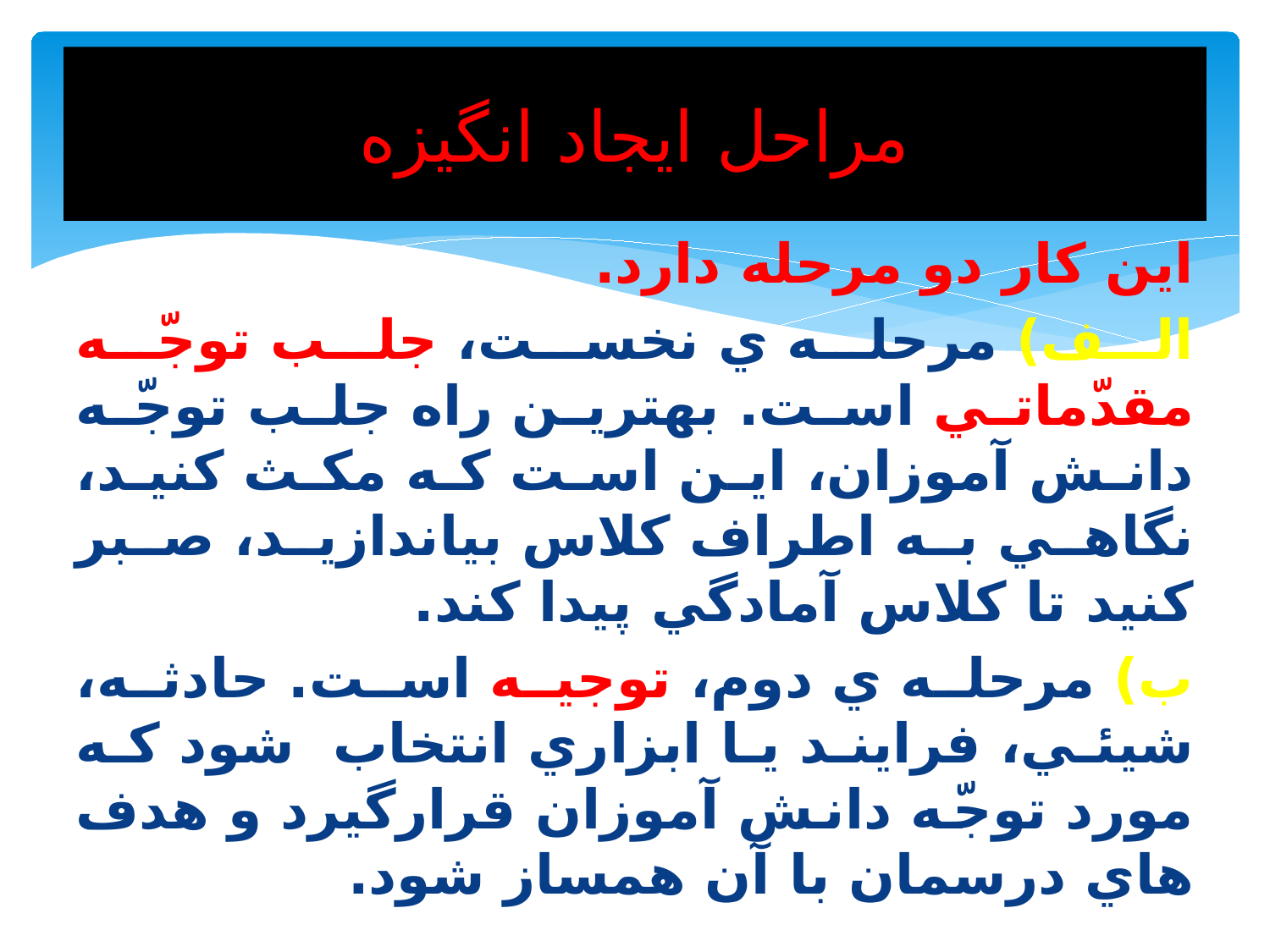

# مراحل ايجاد انگيزه
اين كار دو مرحله دارد.
الف) مرحله ي نخست، جلب توجّه مقدّماتي است. بهترين راه جلب توجّه دانش آموزان، اين است كه مكث كنيد، نگاهي به اطراف كلاس بياندازيد، صبر كنيد تا كلاس آمادگي پيدا كند.
ب) مرحله ي دوم، توجیه است. حادثه، شيئي، فرايند يا ابزاري انتخاب شود كه مورد توجّه دانش آموزان قرارگيرد و هدف هاي درسمان با آن همساز شود.